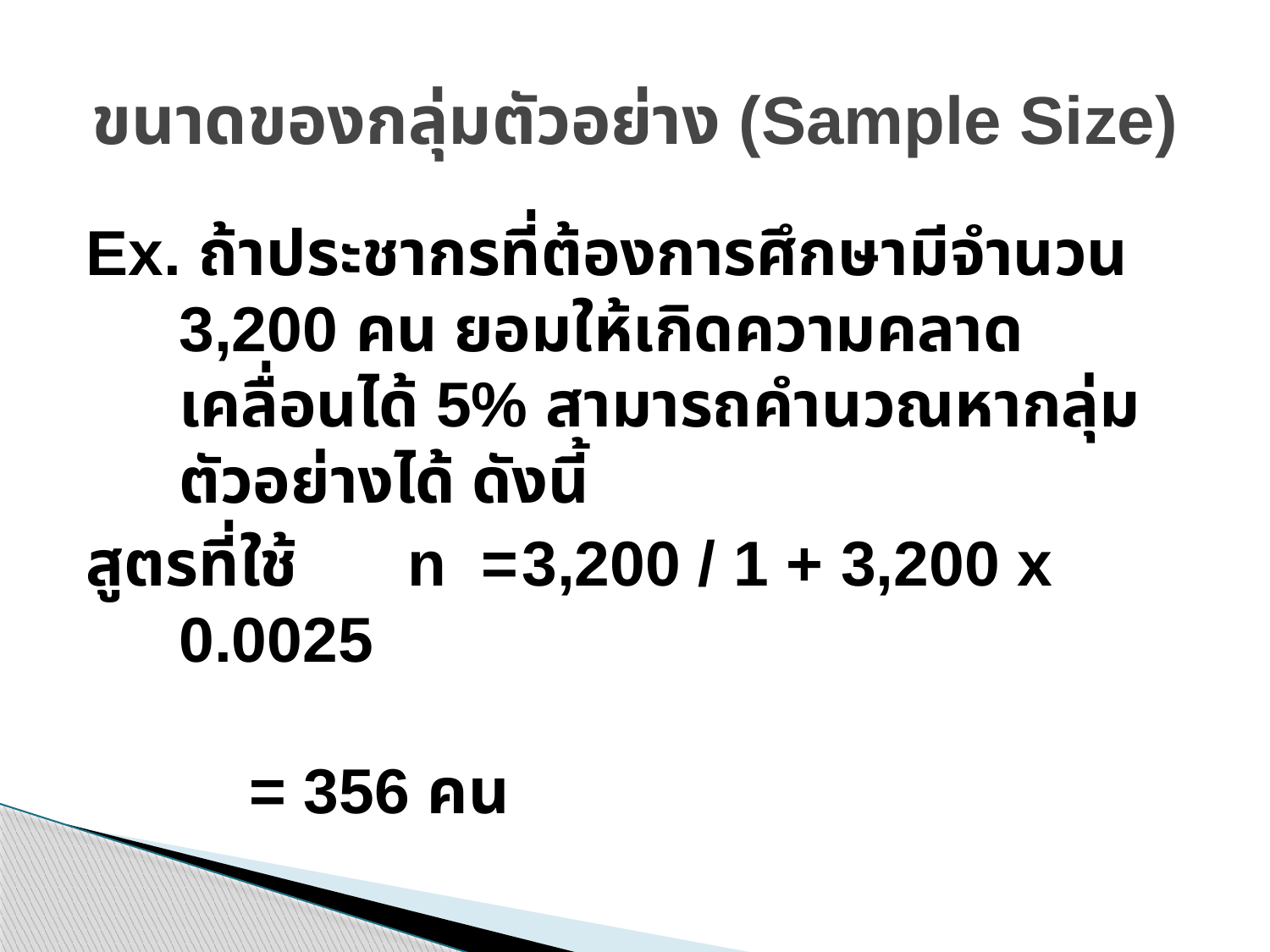

# ขนาดของกลุ่มตัวอย่าง (Sample Size)
Ex. ถ้าประชากรที่ต้องการศึกษามีจำนวน 3,200 คน ยอมให้เกิดความคลาดเคลื่อนได้ 5% สามารถคำนวณหากลุ่มตัวอย่างได้ ดังนี้
สูตรที่ใช้	n  =	3,200 / 1 + 3,200 x 0.0025

			    = 356 คน